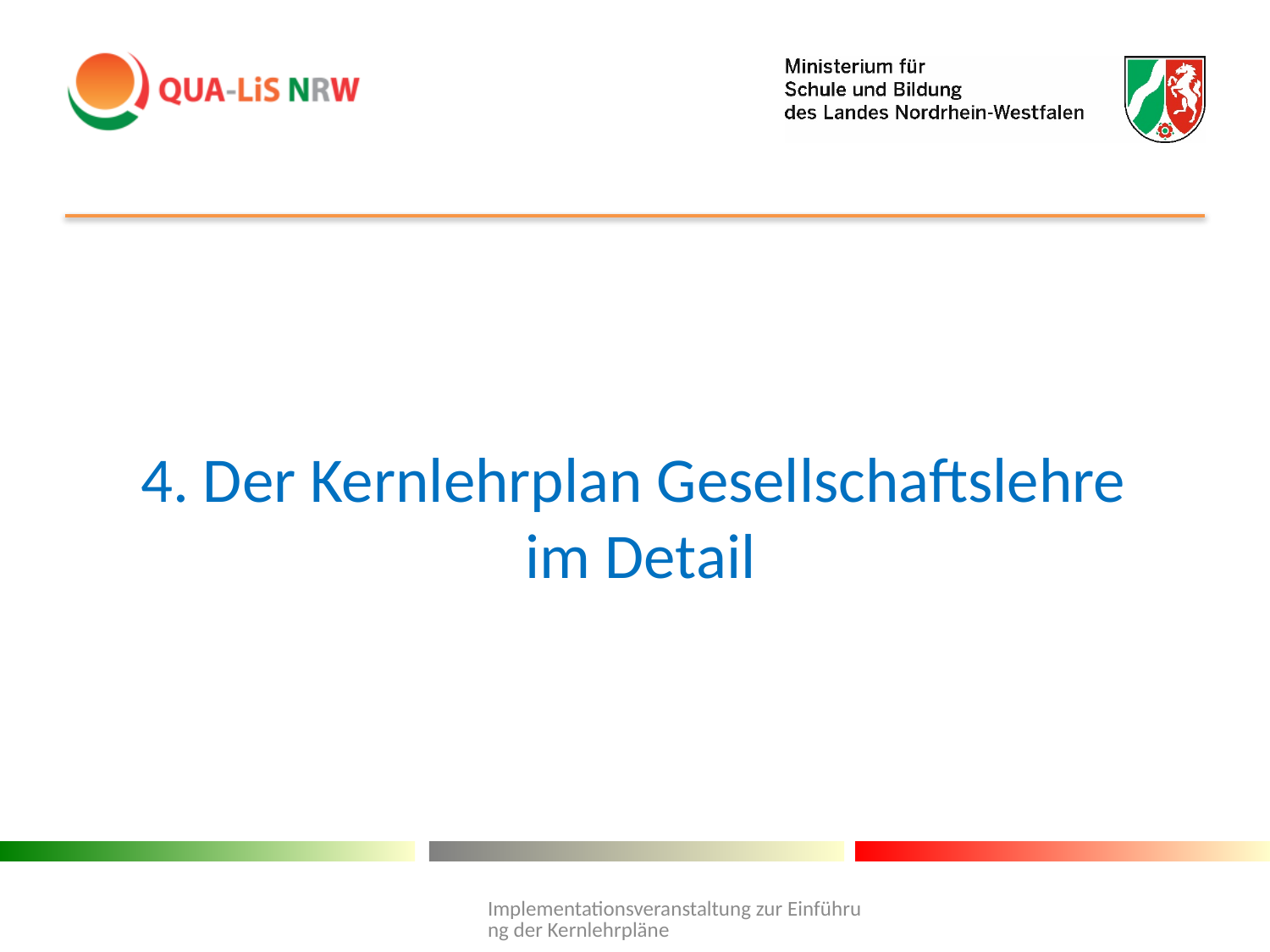

# 4. Der Kernlehrplan Gesellschaftslehre im Detail
Implementationsveranstaltung zur Einführung der Kernlehrpläne